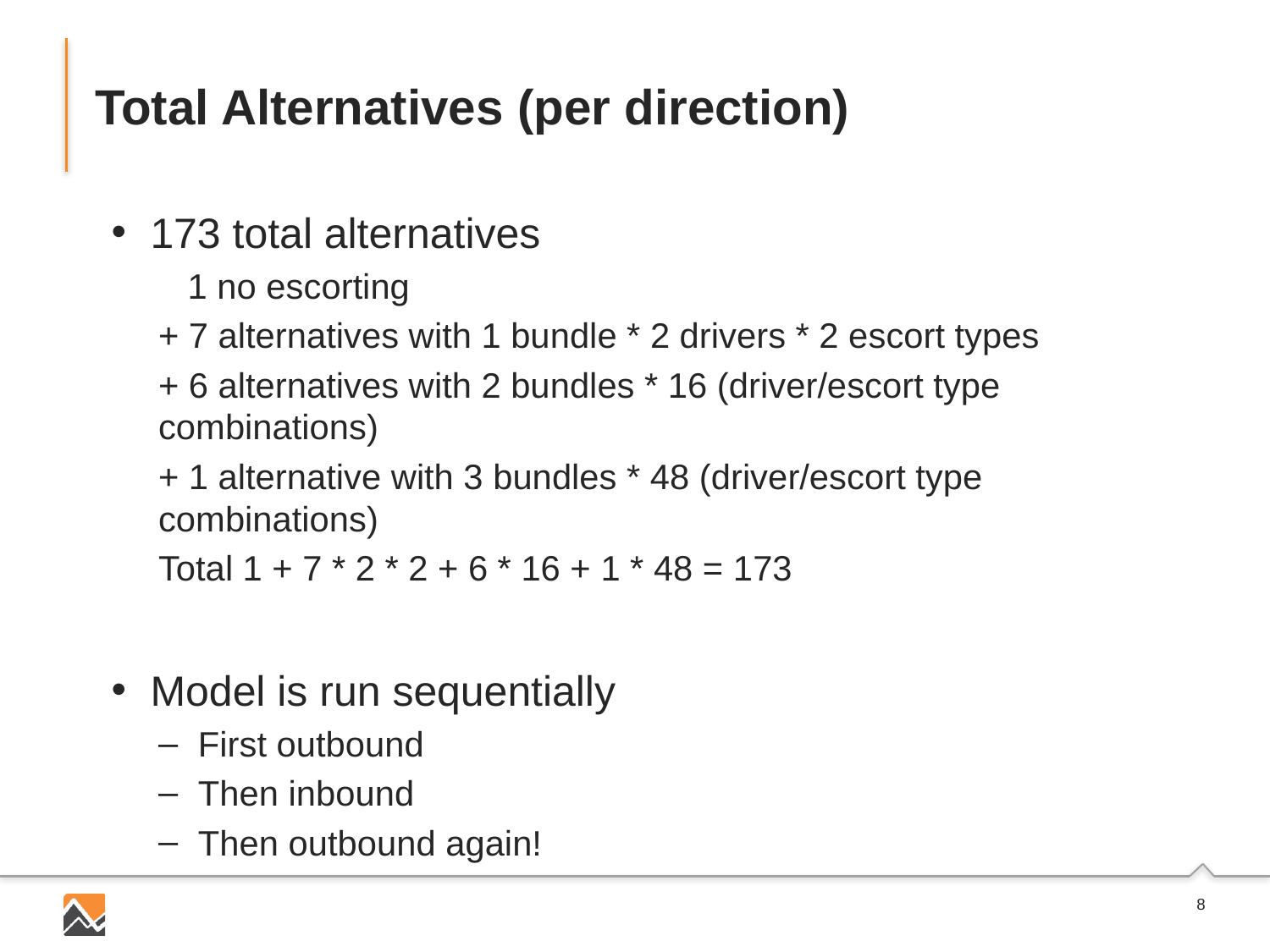

# Total Alternatives (per direction)
173 total alternatives
   1 no escorting
+ 7 alternatives with 1 bundle * 2 drivers * 2 escort types
+ 6 alternatives with 2 bundles * 16 (driver/escort type combinations)
+ 1 alternative with 3 bundles * 48 (driver/escort type combinations)
Total 1 + 7 * 2 * 2 + 6 * 16 + 1 * 48 = 173

Model is run sequentially
First outbound
Then inbound
Then outbound again!